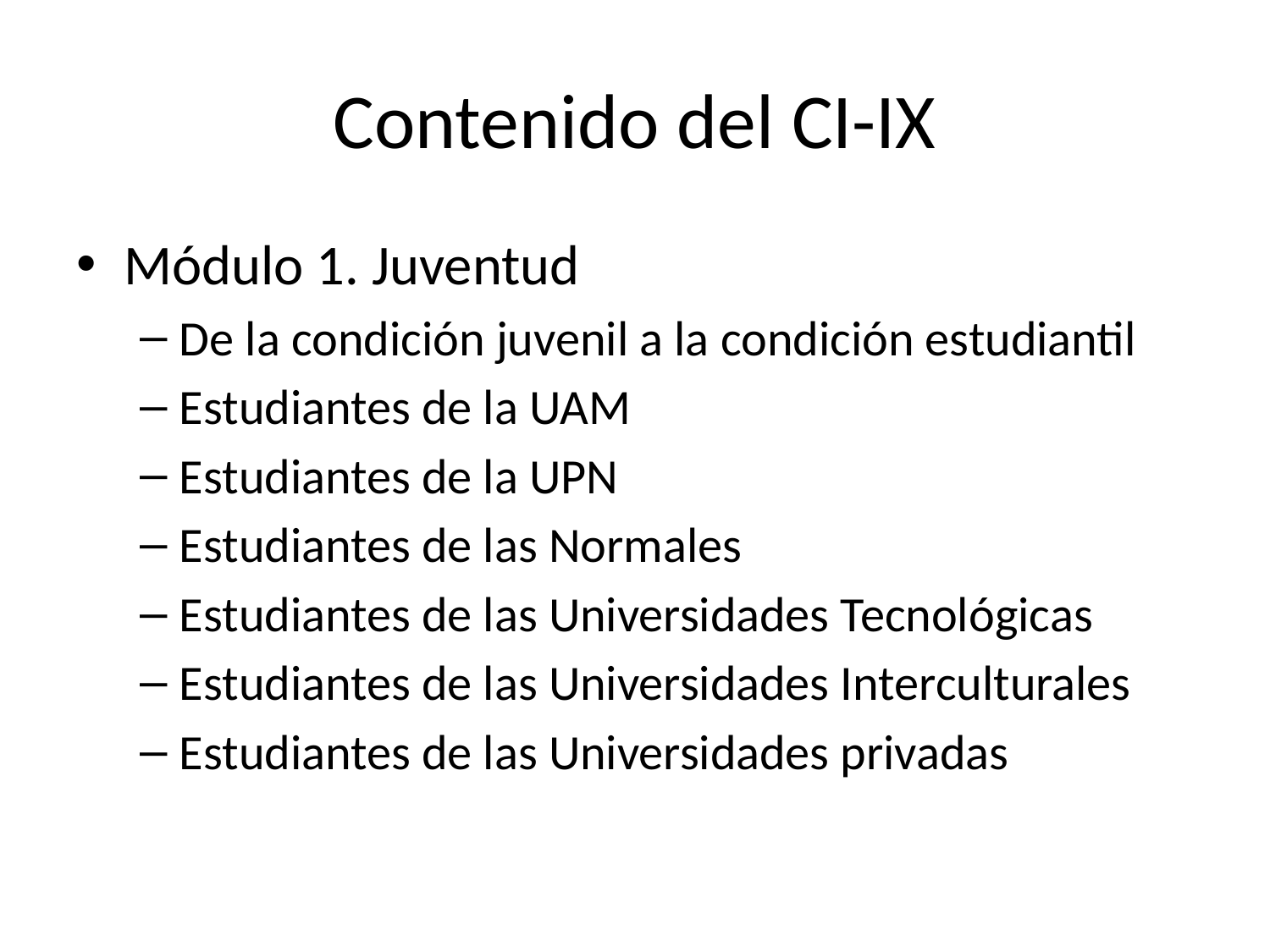

# Contenido del CI-IX
Módulo 1. Juventud
De la condición juvenil a la condición estudiantil
Estudiantes de la UAM
Estudiantes de la UPN
Estudiantes de las Normales
Estudiantes de las Universidades Tecnológicas
Estudiantes de las Universidades Interculturales
Estudiantes de las Universidades privadas